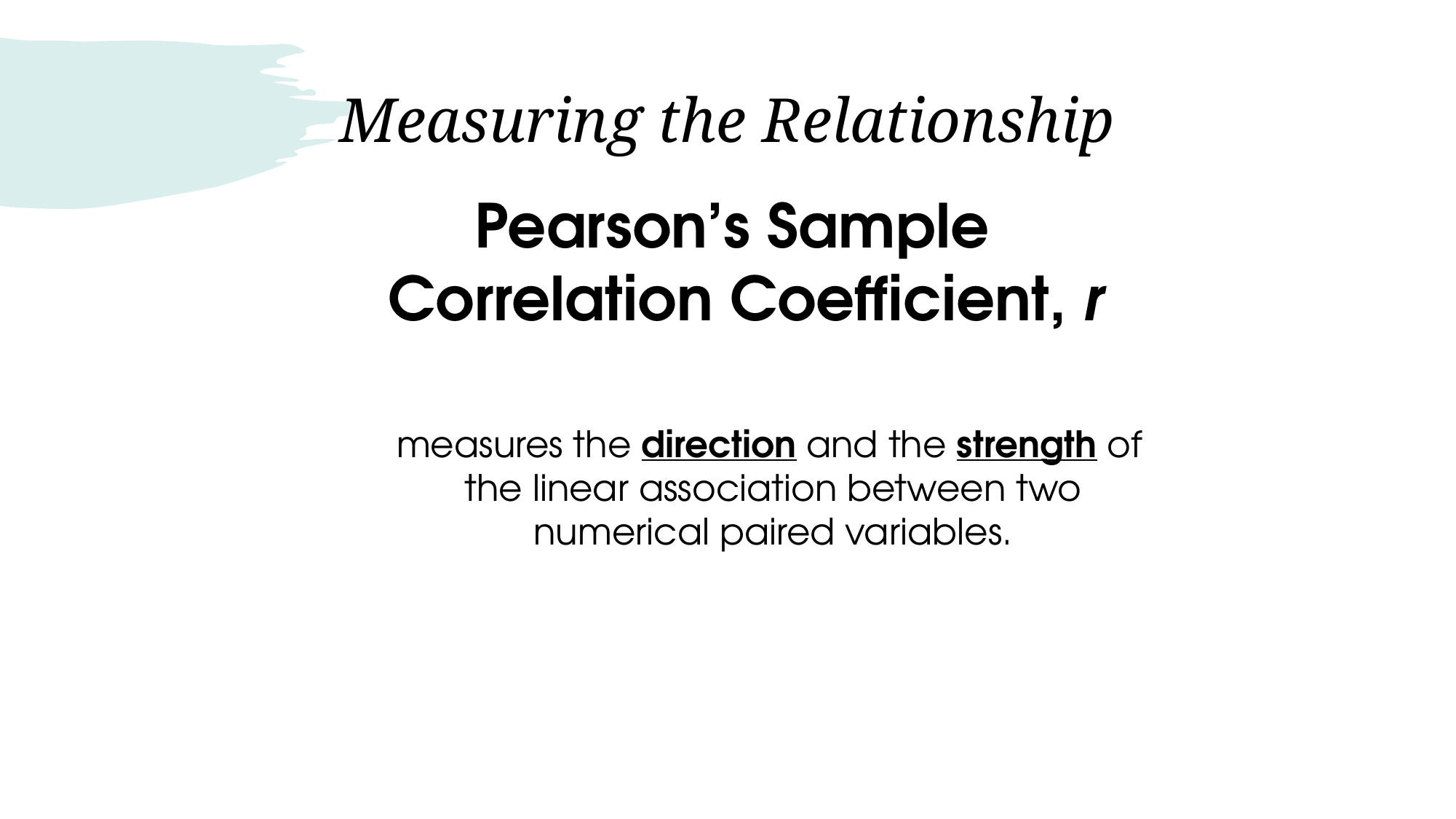

# Measuring the Relationship

Pearson’s Sample Correlation Coefficient, r

  measures the direction and the strength of the linear association between two numerical paired variables.